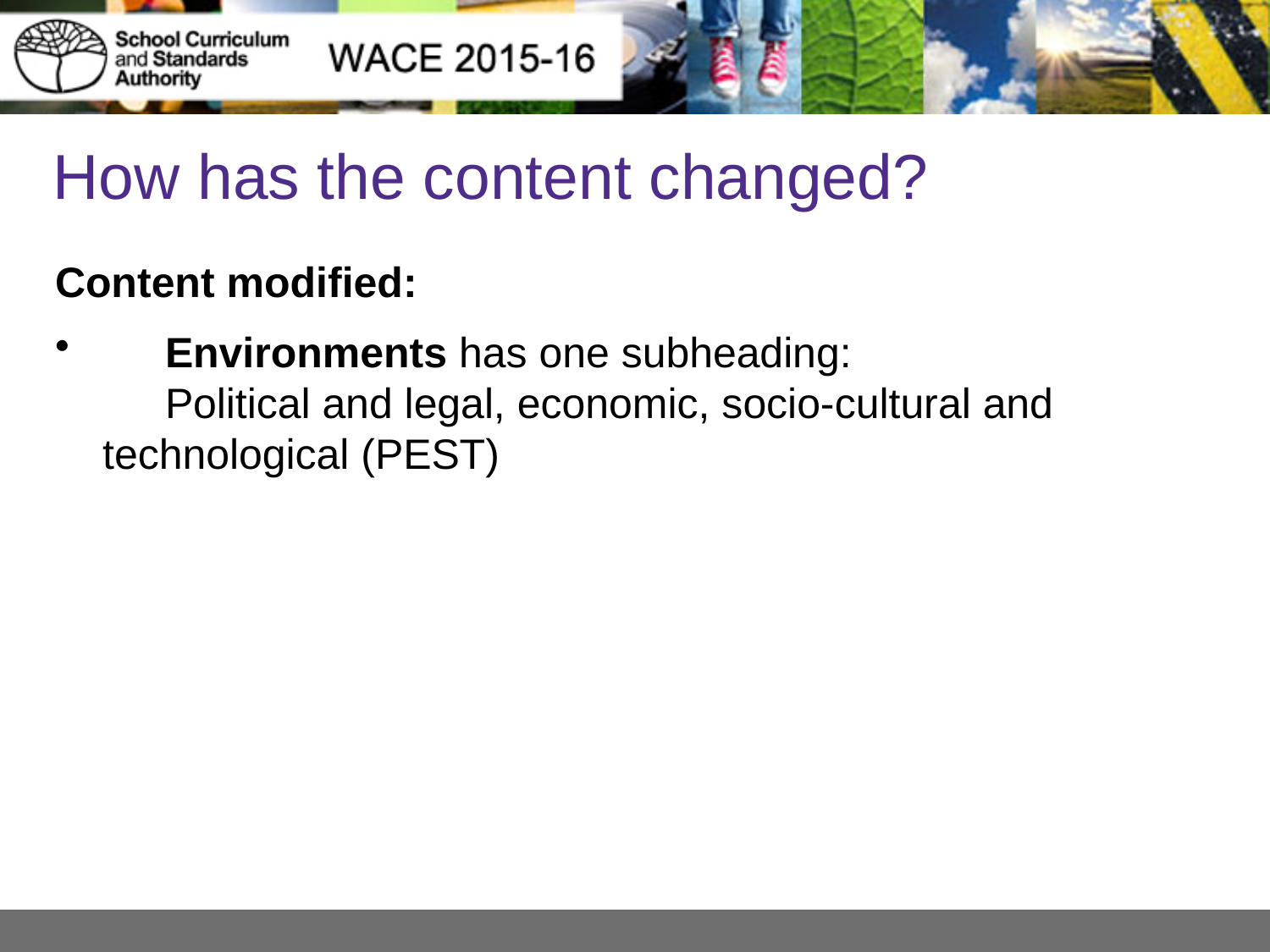

# How has the content changed?
Content modified:
	Environments has one subheading:
	Political and legal, economic, socio-cultural and 	technological (PEST)